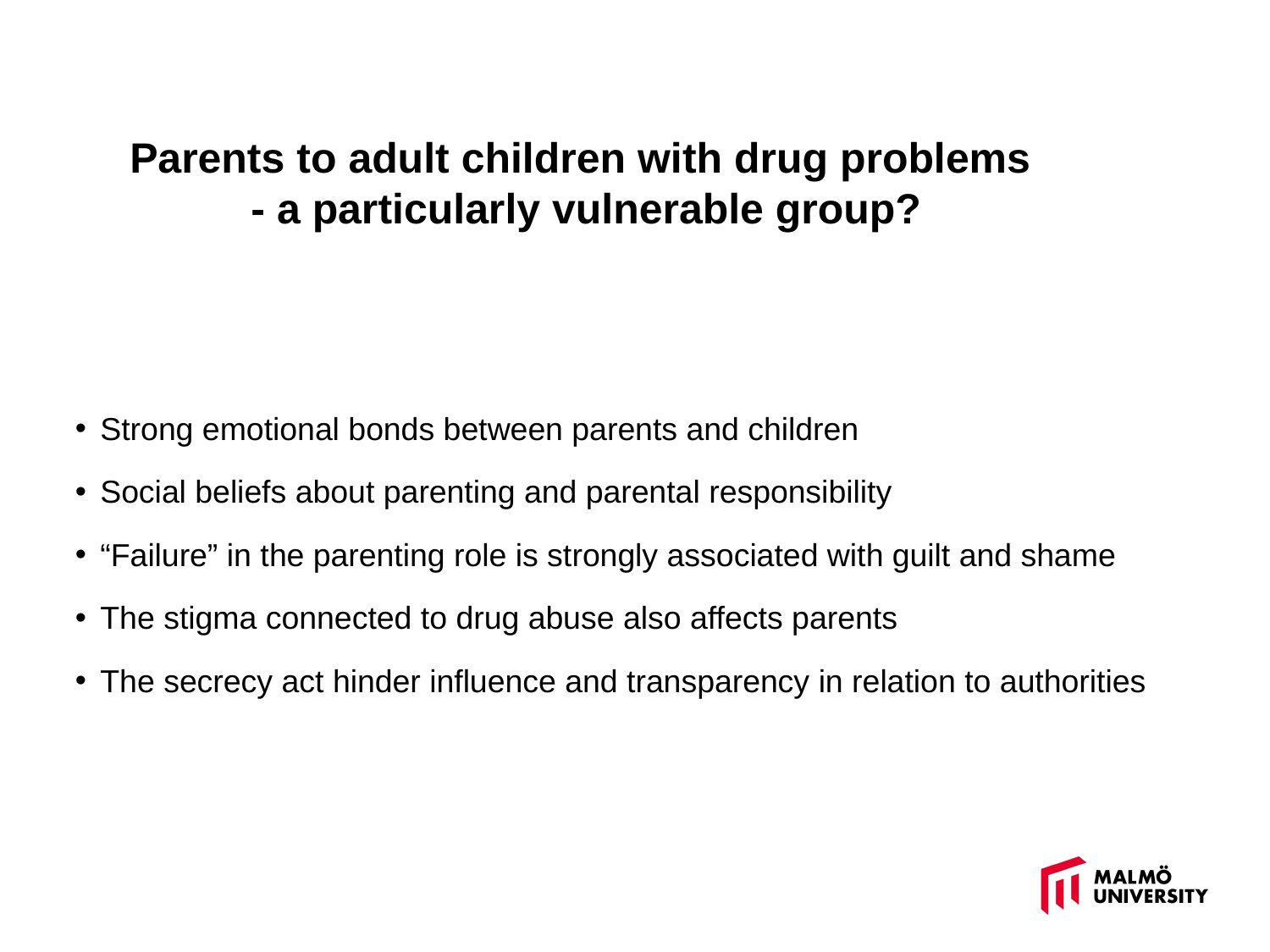

# Parents to adult children with drug problems - a particularly vulnerable group?

Strong emotional bonds between parents and children
Social beliefs about parenting and parental responsibility
“Failure” in the parenting role is strongly associated with guilt and shame
The stigma connected to drug abuse also affects parents
The secrecy act hinder influence and transparency in relation to authorities